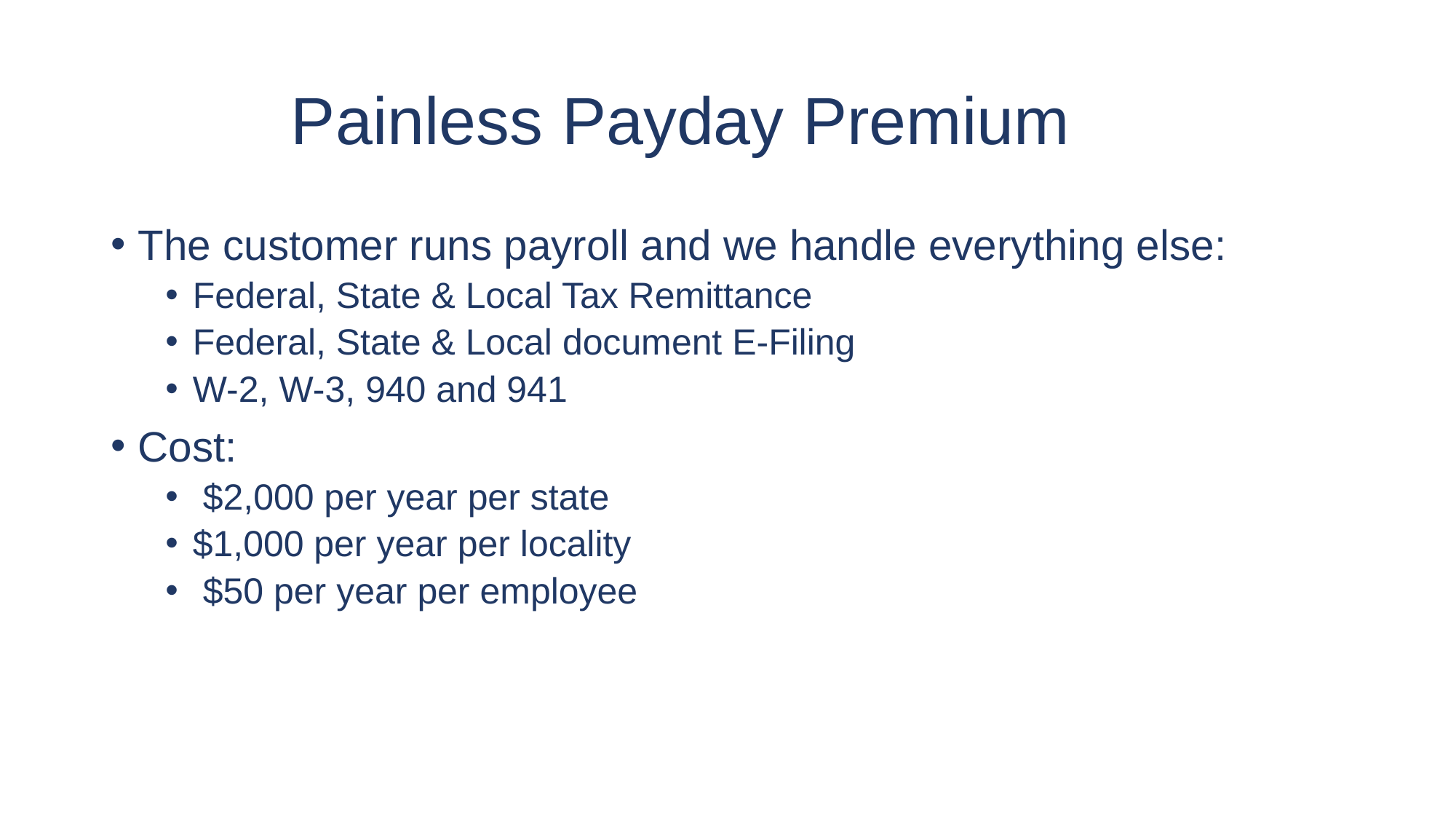

# Painless Payday Premium
The customer runs payroll and we handle everything else:
Federal, State & Local Tax Remittance
Federal, State & Local document E-Filing
W-2, W-3, 940 and 941
Cost:
 $2,000 per year per state
$1,000 per year per locality
 $50 per year per employee